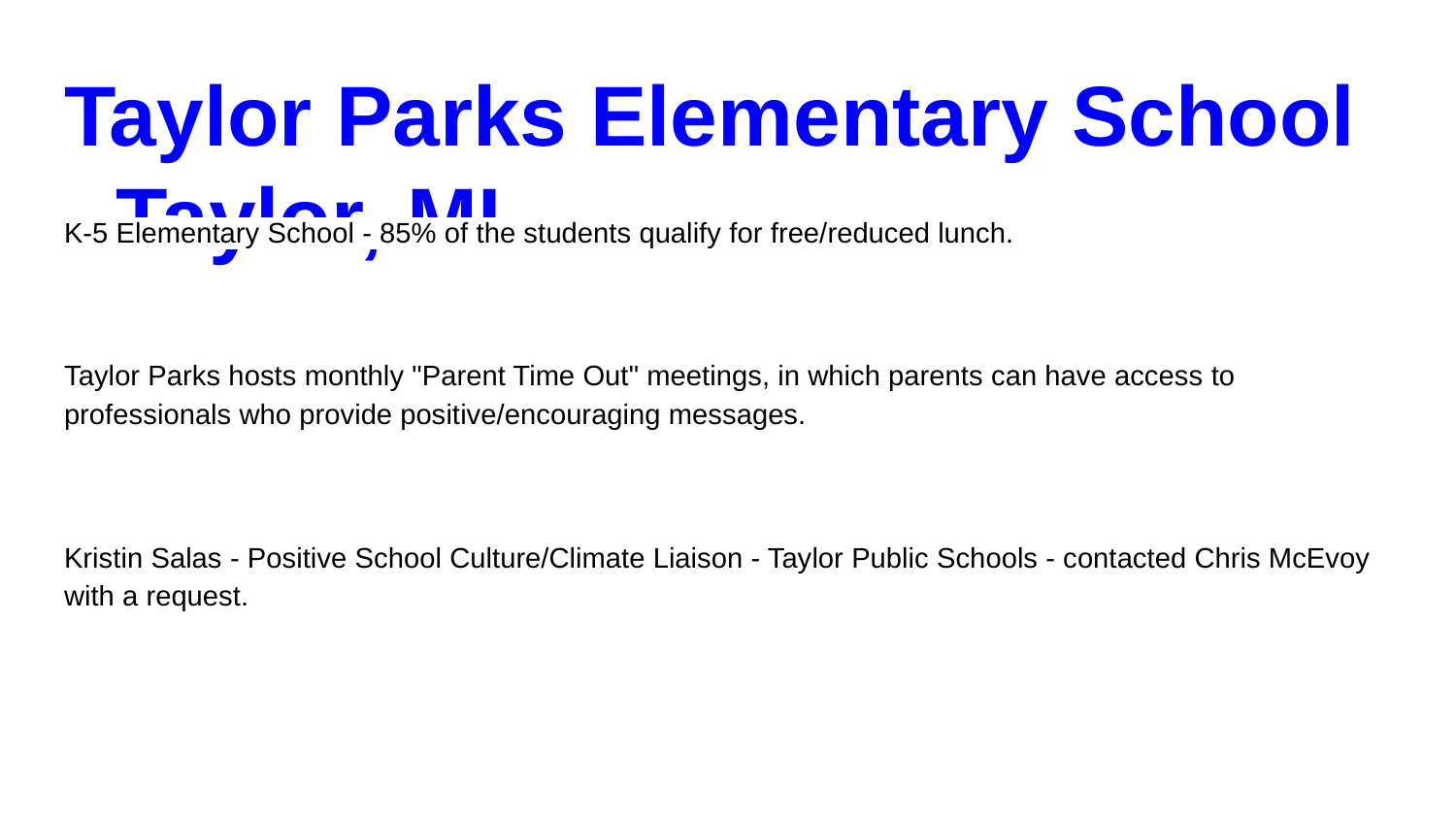

# Taylor Parks Elementary School - Taylor, MI
K-5 Elementary School - 85% of the students qualify for free/reduced lunch.

Taylor Parks hosts monthly "Parent Time Out" meetings, in which parents can have access to professionals who provide positive/encouraging messages.

Kristin Salas - Positive School Culture/Climate Liaison - Taylor Public Schools - contacted Chris McEvoy with a request.